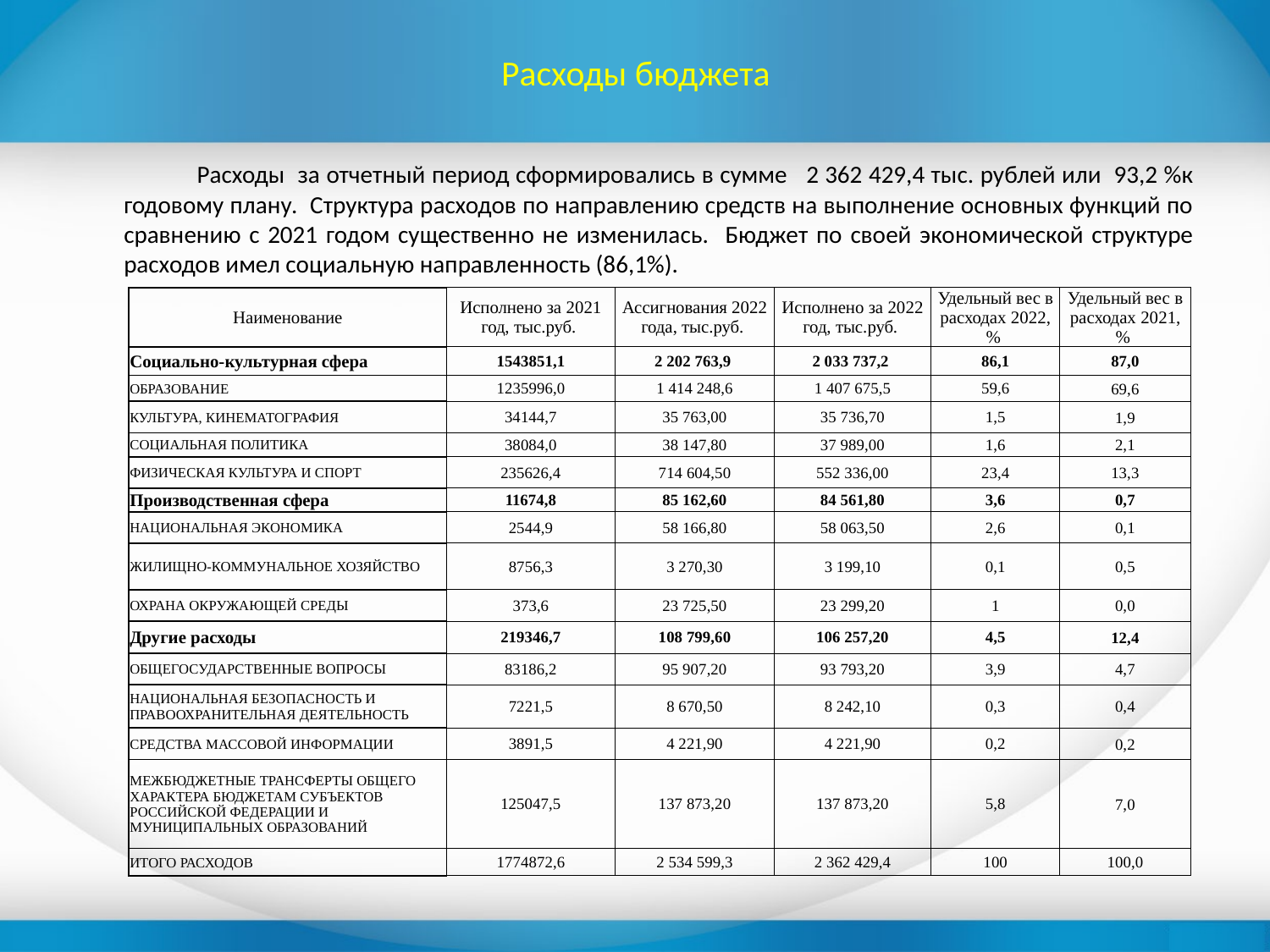

# Расходы бюджета
       	         Расходы  за отчетный период сформировались в сумме   2 362 429,4 тыс. рублей или  93,2 %к годовому плану.  Структура расходов по направлению средств на выполнение основных функций по сравнению с 2021 годом существенно не изменилась.  Бюджет по своей экономической структуре расходов имел социальную направленность (86,1%).

| Наименование | Исполнено за 2021 год, тыс.руб. | Ассигнования 2022 года, тыс.руб. | Исполнено за 2022 год, тыс.руб. | Удельный вес в расходах 2022, % | Удельный вес в расходах 2021, % |
| --- | --- | --- | --- | --- | --- |
| Социально-культурная сфера | 1543851,1 | 2 202 763,9 | 2 033 737,2 | 86,1 | 87,0 |
| ОБРАЗОВАНИЕ | 1235996,0 | 1 414 248,6 | 1 407 675,5 | 59,6 | 69,6 |
| КУЛЬТУРА, КИНЕМАТОГРАФИЯ | 34144,7 | 35 763,00 | 35 736,70 | 1,5 | 1,9 |
| СОЦИАЛЬНАЯ ПОЛИТИКА | 38084,0 | 38 147,80 | 37 989,00 | 1,6 | 2,1 |
| ФИЗИЧЕСКАЯ КУЛЬТУРА И СПОРТ | 235626,4 | 714 604,50 | 552 336,00 | 23,4 | 13,3 |
| Производственная сфера | 11674,8 | 85 162,60 | 84 561,80 | 3,6 | 0,7 |
| НАЦИОНАЛЬНАЯ ЭКОНОМИКА | 2544,9 | 58 166,80 | 58 063,50 | 2,6 | 0,1 |
| ЖИЛИЩНО-КОММУНАЛЬНОЕ ХОЗЯЙСТВО | 8756,3 | 3 270,30 | 3 199,10 | 0,1 | 0,5 |
| ОХРАНА ОКРУЖАЮЩЕЙ СРЕДЫ | 373,6 | 23 725,50 | 23 299,20 | 1 | 0,0 |
| Другие расходы | 219346,7 | 108 799,60 | 106 257,20 | 4,5 | 12,4 |
| ОБЩЕГОСУДАРСТВЕННЫЕ ВОПРОСЫ | 83186,2 | 95 907,20 | 93 793,20 | 3,9 | 4,7 |
| НАЦИОНАЛЬНАЯ БЕЗОПАСНОСТЬ И ПРАВООХРАНИТЕЛЬНАЯ ДЕЯТЕЛЬНОСТЬ | 7221,5 | 8 670,50 | 8 242,10 | 0,3 | 0,4 |
| СРЕДСТВА МАССОВОЙ ИНФОРМАЦИИ | 3891,5 | 4 221,90 | 4 221,90 | 0,2 | 0,2 |
| МЕЖБЮДЖЕТНЫЕ ТРАНСФЕРТЫ ОБЩЕГО ХАРАКТЕРА БЮДЖЕТАМ СУБЪЕКТОВ РОССИЙСКОЙ ФЕДЕРАЦИИ И МУНИЦИПАЛЬНЫХ ОБРАЗОВАНИЙ | 125047,5 | 137 873,20 | 137 873,20 | 5,8 | 7,0 |
| ИТОГО РАСХОДОВ | 1774872,6 | 2 534 599,3 | 2 362 429,4 | 100 | 100,0 |